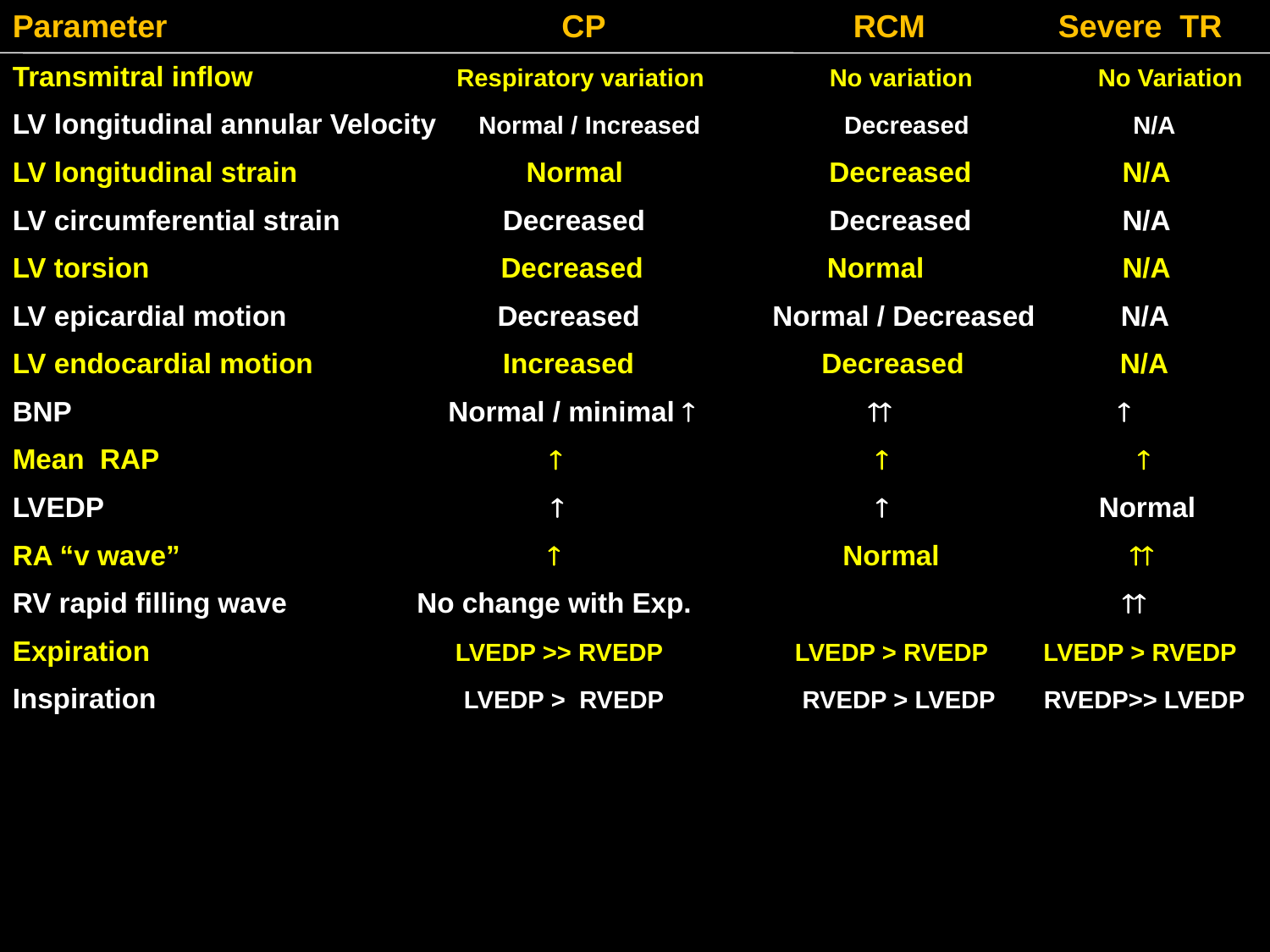

Parameter		                   CP                            RCM               Severe  TR
Transmitral inflow                          Respiratory variation                  No variation                  No Variation
LV longitudinal annular Velocity      Normal / Increased	          Decreased	               N/A
LV longitudinal strain	                 Normal		       Decreased	            N/A
LV circumferential strain	              Decreased		       Decreased	            N/A
LV torsion	                              Decreased	                       Normal	            N/A
LV epicardial motion                           Decreased	                Normal / Decreased           N/A
LV endocardial motion	              Increased                        Decreased                    N/A
BNP	    		       Normal / minimal ↑	            ↑↑                             ↑
Mean  RAP		                    ↑		             ↑		              ↑
LVEDP	                                 	    ↑		             ↑		         Normal
RA “v wave”	                                    ↑	                         Normal	             ↑↑
RV rapid filling wave	   No change with Exp.                                                       ↑↑
Expiration                                       LVEDP >> RVEDP                   LVEDP > RVEDP        LVEDP > RVEDP
Inspiration		         LVEDP >  RVEDP	    RVEDP > LVEDP       RVEDP>> LVEDP